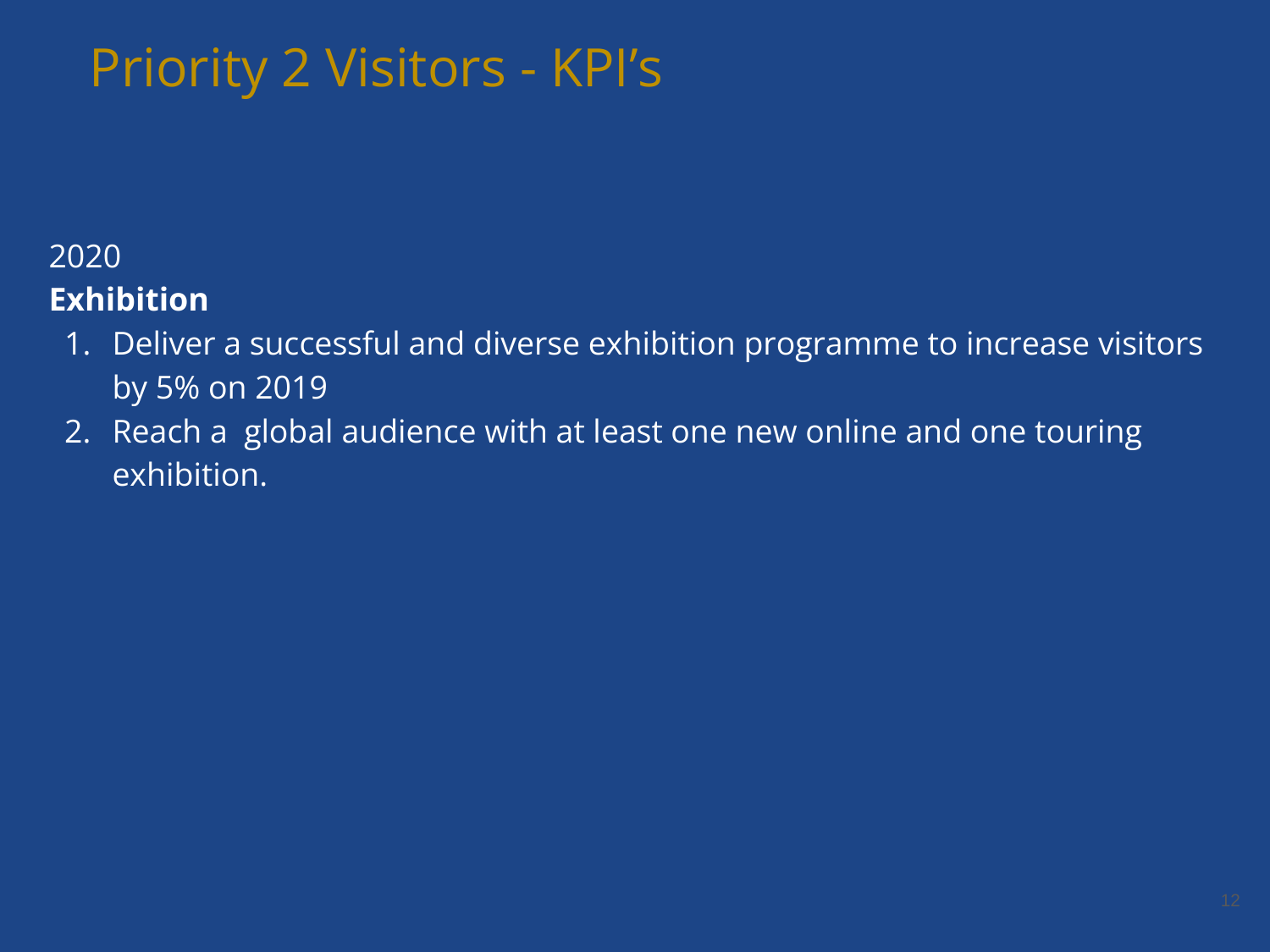

Priority 2 Visitors - KPI’s

2020
Exhibition
Deliver a successful and diverse exhibition programme to increase visitors by 5% on 2019
Reach a  global audience with at least one new online and one touring exhibition.

12